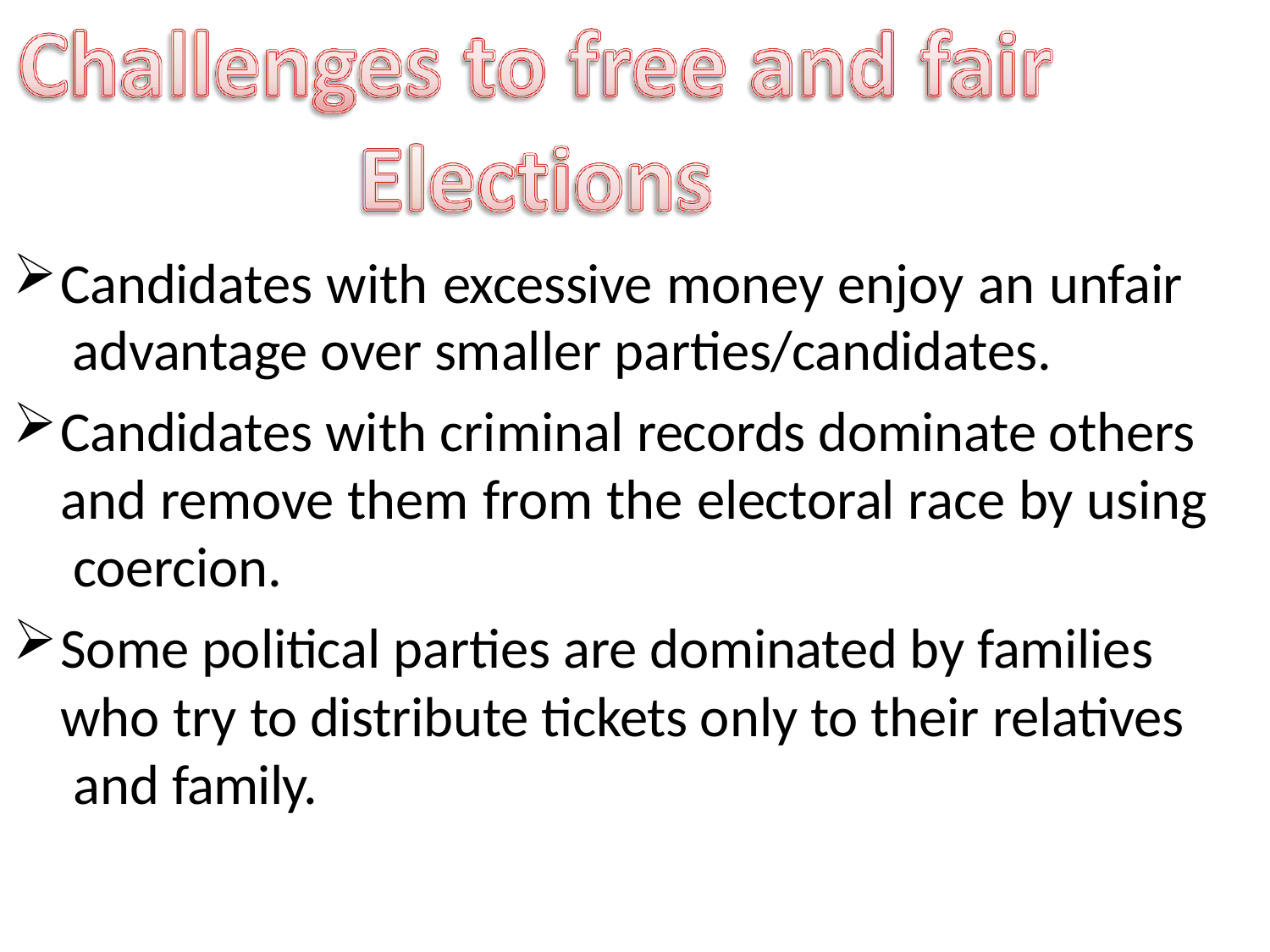

Candidates with excessive money enjoy an unfair  advantage over smaller parties/candidates.
Candidates with criminal records dominate others  and remove them from the electoral race by using  coercion.
Some political parties are dominated by families  who try to distribute tickets only to their relatives  and family.